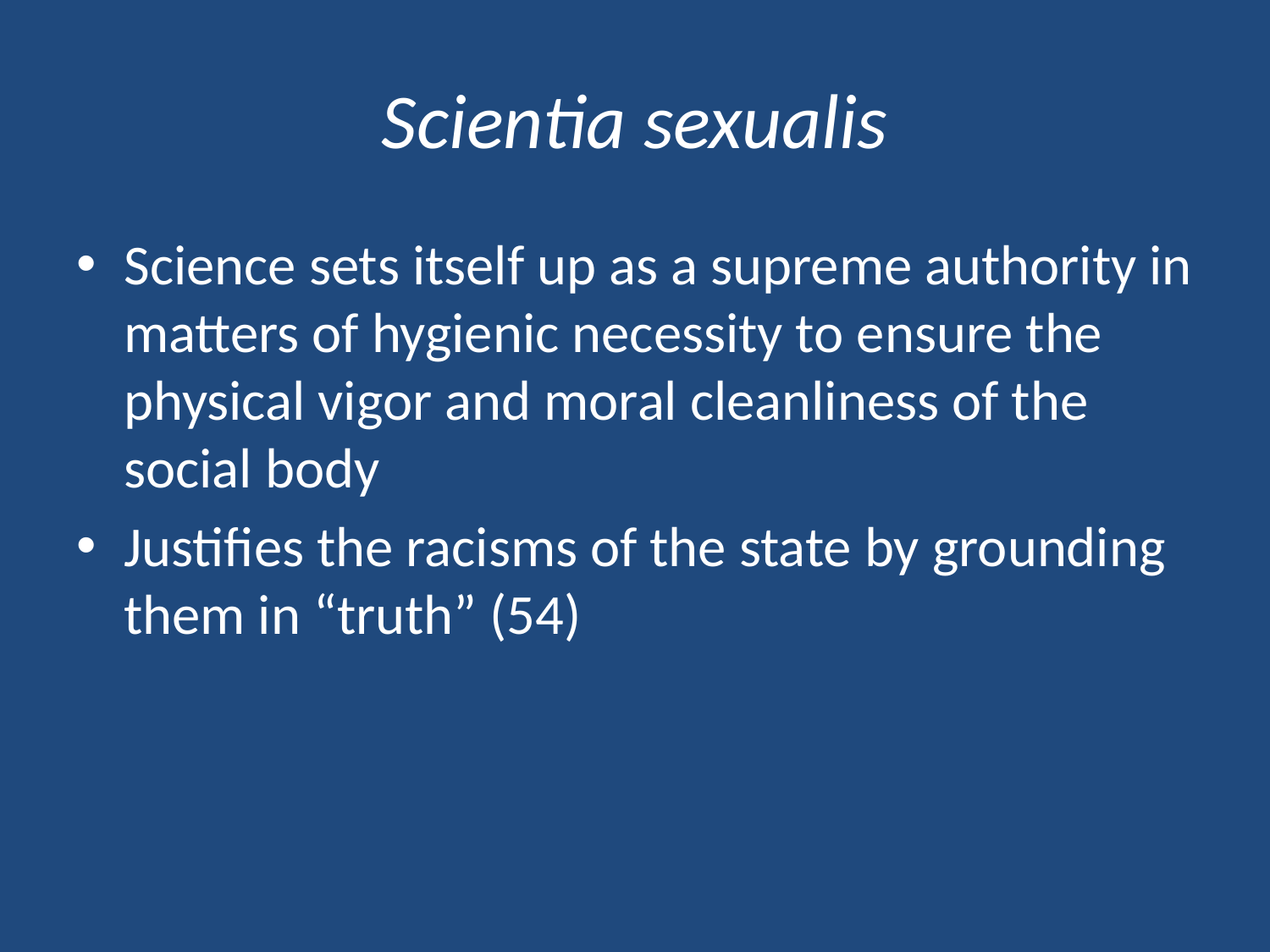

# Scientia sexualis
Science sets itself up as a supreme authority in matters of hygienic necessity to ensure the physical vigor and moral cleanliness of the social body
Justifies the racisms of the state by grounding them in “truth” (54)